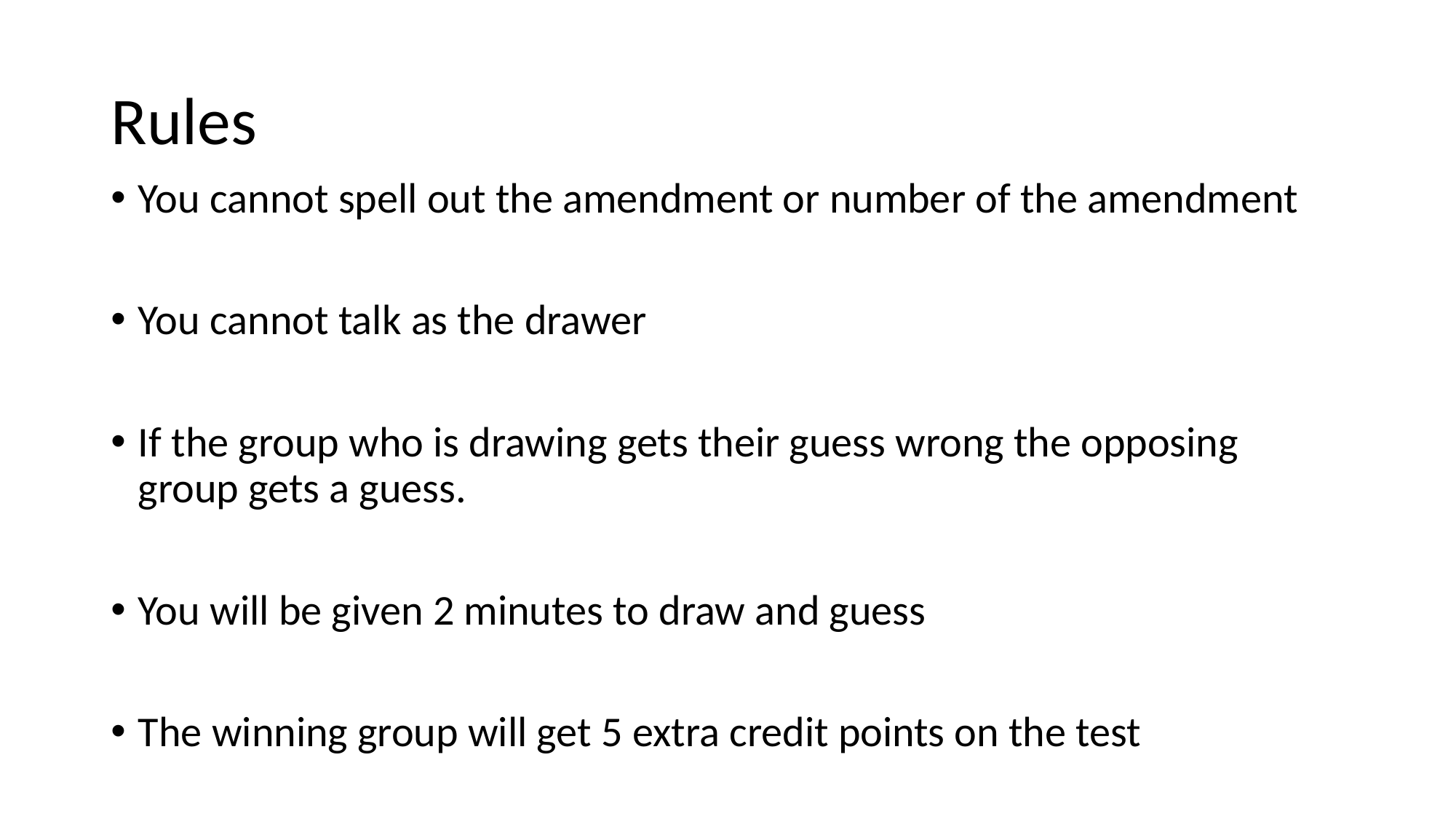

# Rules
You cannot spell out the amendment or number of the amendment

You cannot talk as the drawer

If the group who is drawing gets their guess wrong the opposing group gets a guess.

You will be given 2 minutes to draw and guess

The winning group will get 5 extra credit points on the test